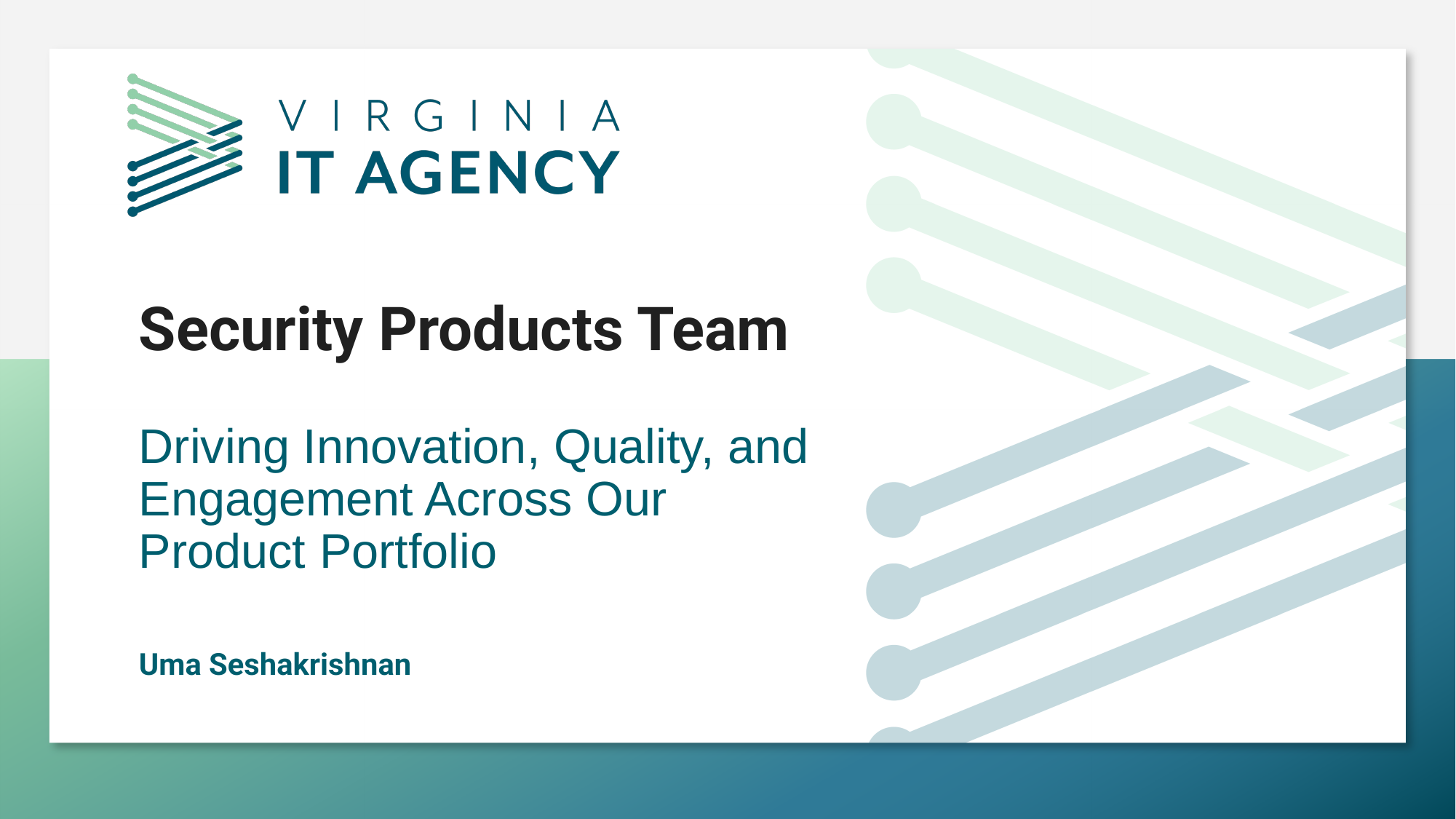

# Security Products Team
Driving Innovation, Quality, and Engagement Across Our Product Portfolio
Uma Seshakrishnan